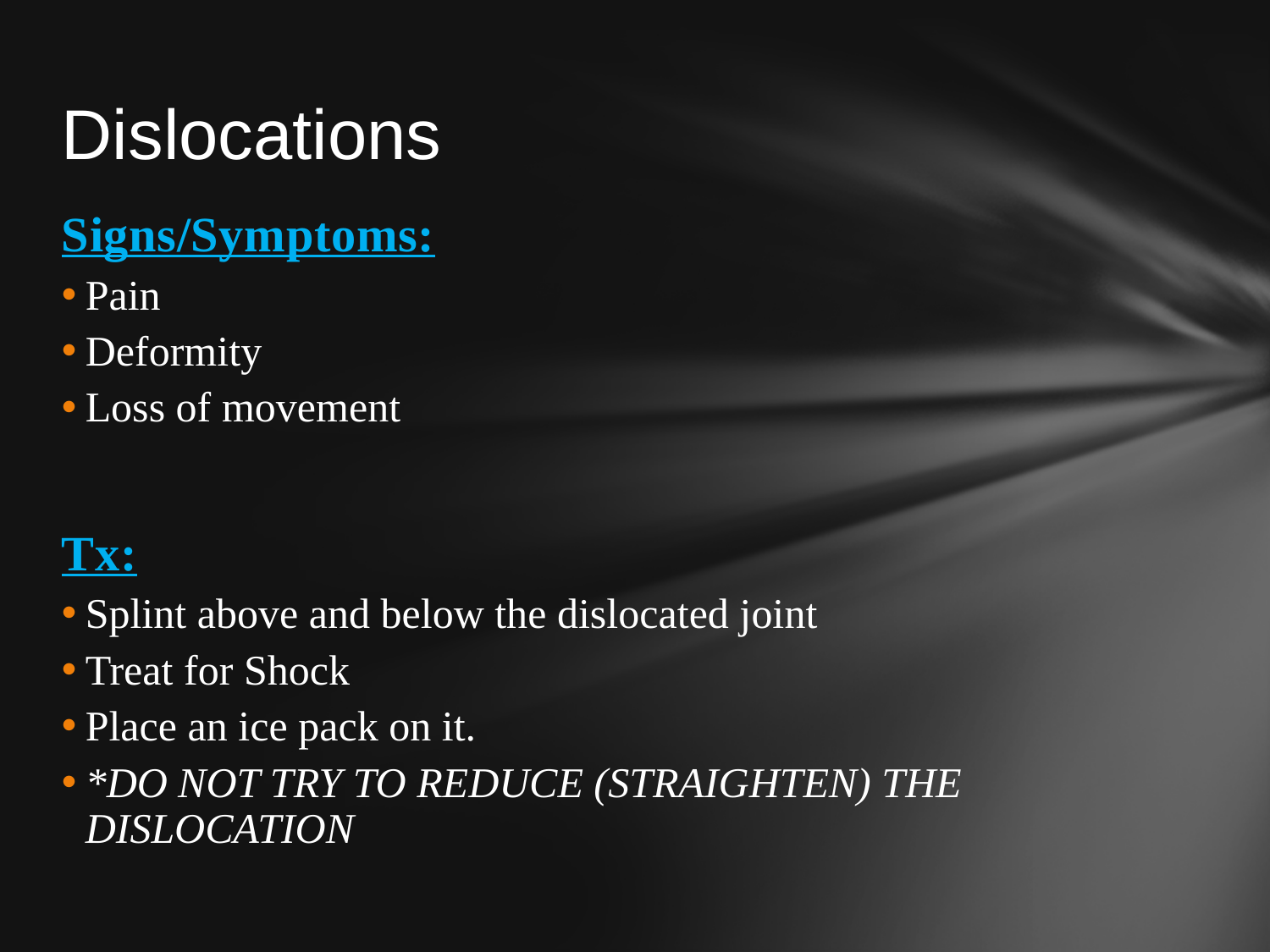

# Dislocations
Signs/Symptoms:
Pain
Deformity
Loss of movement

Tx:
Splint above and below the dislocated joint
Treat for Shock
Place an ice pack on it.
*DO NOT TRY TO REDUCE (STRAIGHTEN) THE DISLOCATION